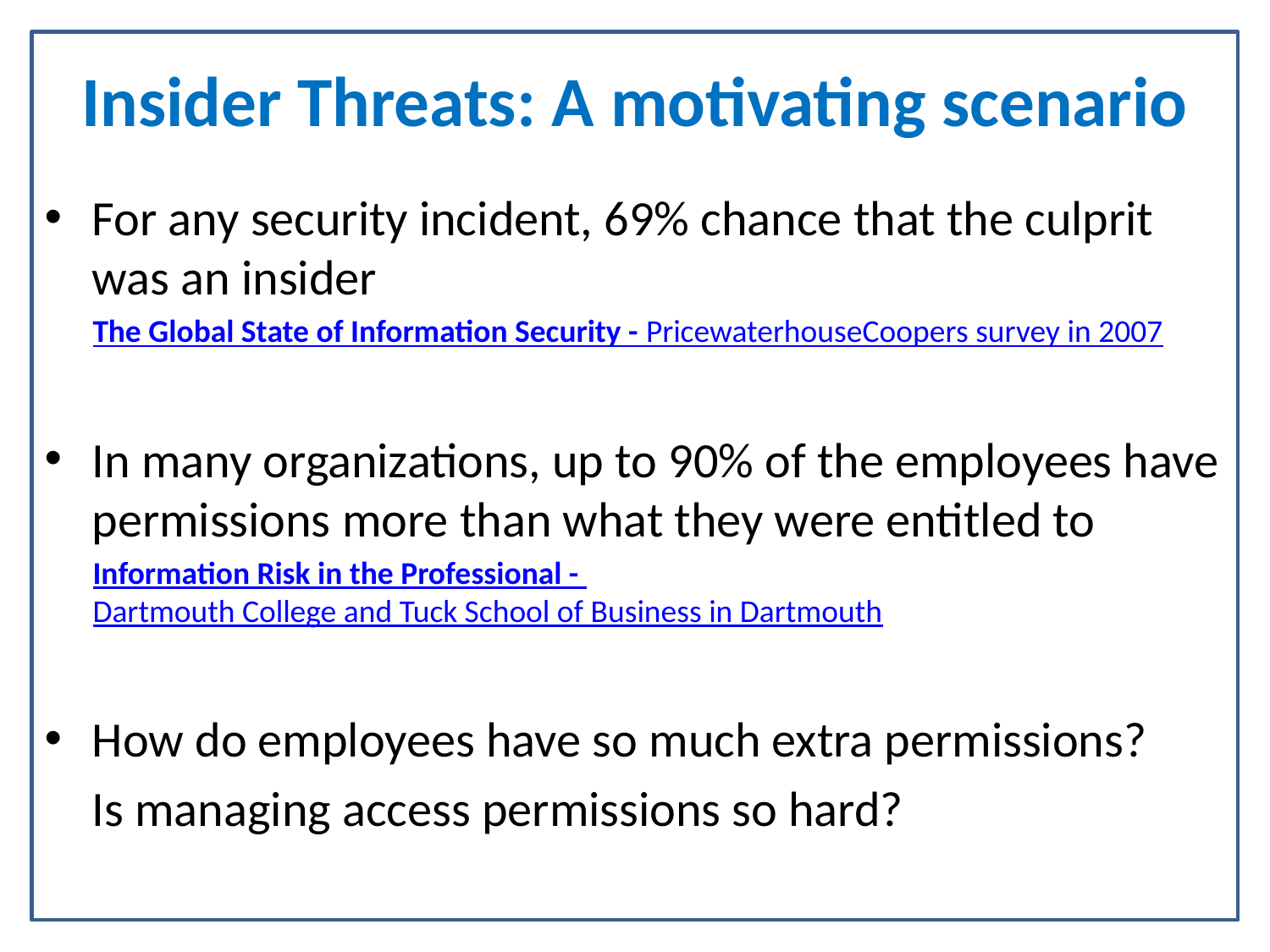

# Insider Threats: A motivating scenario
For any security incident, 69% chance that the culprit was an insider
The Global State of Information Security - PricewaterhouseCoopers survey in 2007

In many organizations, up to 90% of the employees have permissions more than what they were entitled to
Information Risk in the Professional - Dartmouth College and Tuck School of Business in Dartmouth

How do employees have so much extra permissions?
	Is managing access permissions so hard?